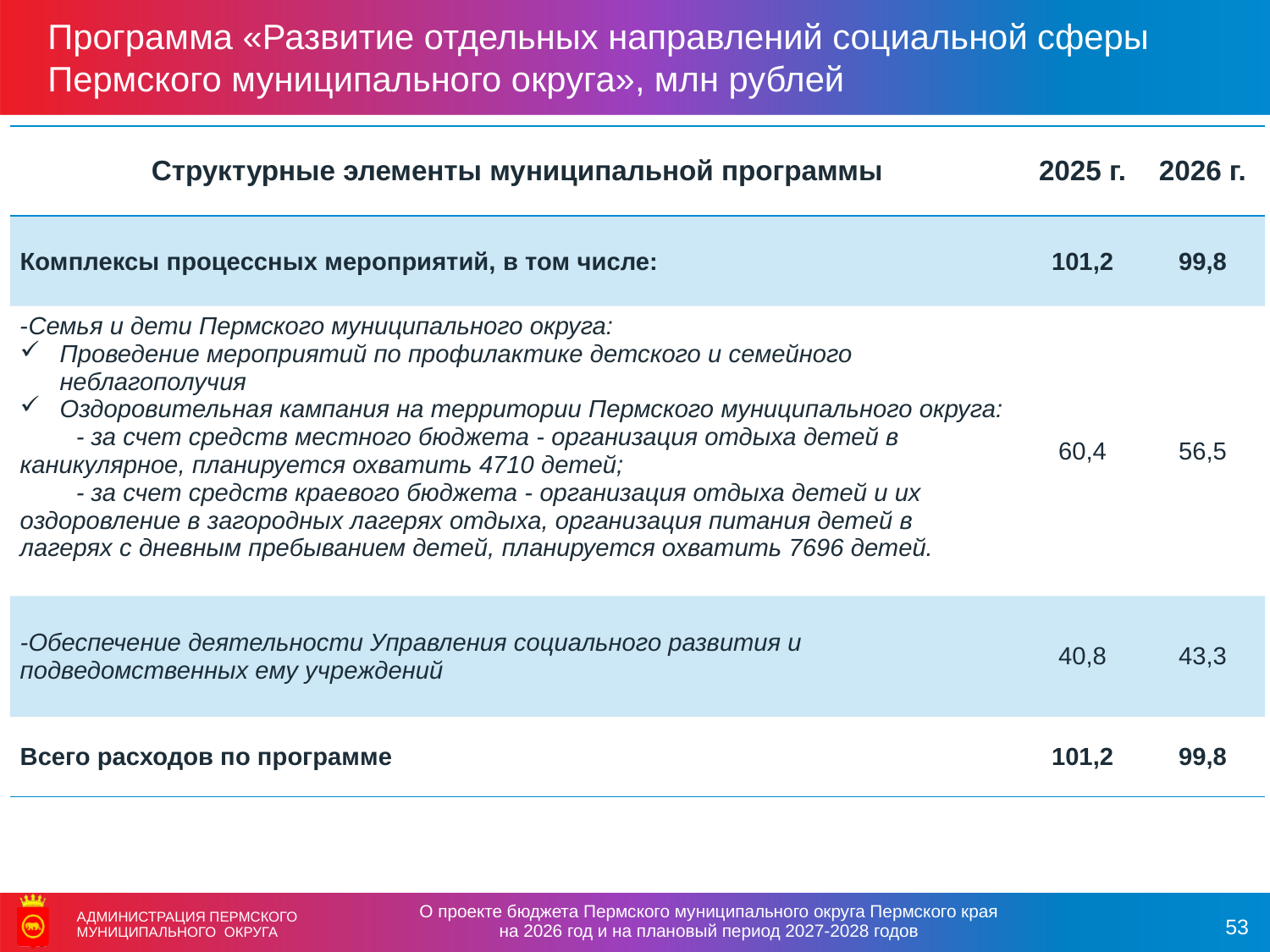

Программа «Развитие отдельных направлений социальной сферы Пермского муниципального округа», млн рублей

| Структурные элементы муниципальной программы | 2025 г. | 2026 г. |
| --- | --- | --- |
| Комплексы процессных мероприятий, в том числе: | 101,2 | 99,8 |
| -Семья и дети Пермского муниципального округа: Проведение мероприятий по профилактике детского и семейного неблагополучия Оздоровительная кампания на территории Пермского муниципального округа: - за счет средств местного бюджета - организация отдыха детей в каникулярное, планируется охватить 4710 детей; - за счет средств краевого бюджета - организация отдыха детей и их оздоровление в загородных лагерях отдыха, организация питания детей в лагерях с дневным пребыванием детей, планируется охватить 7696 детей. | 60,4 | 56,5 |
| -Обеспечение деятельности Управления социального развития и подведомственных ему учреждений | 40,8 | 43,3 |
| Всего расходов по программе | 101,2 | 99,8 |
О проекте бюджета Пермского муниципального округа Пермского края
на 2026 год и на плановый период 2027-2028 годов
АДМИНИСТРАЦИЯ ПЕРМСКОГО МУНИЦИПАЛЬНОГО  ОКРУГА